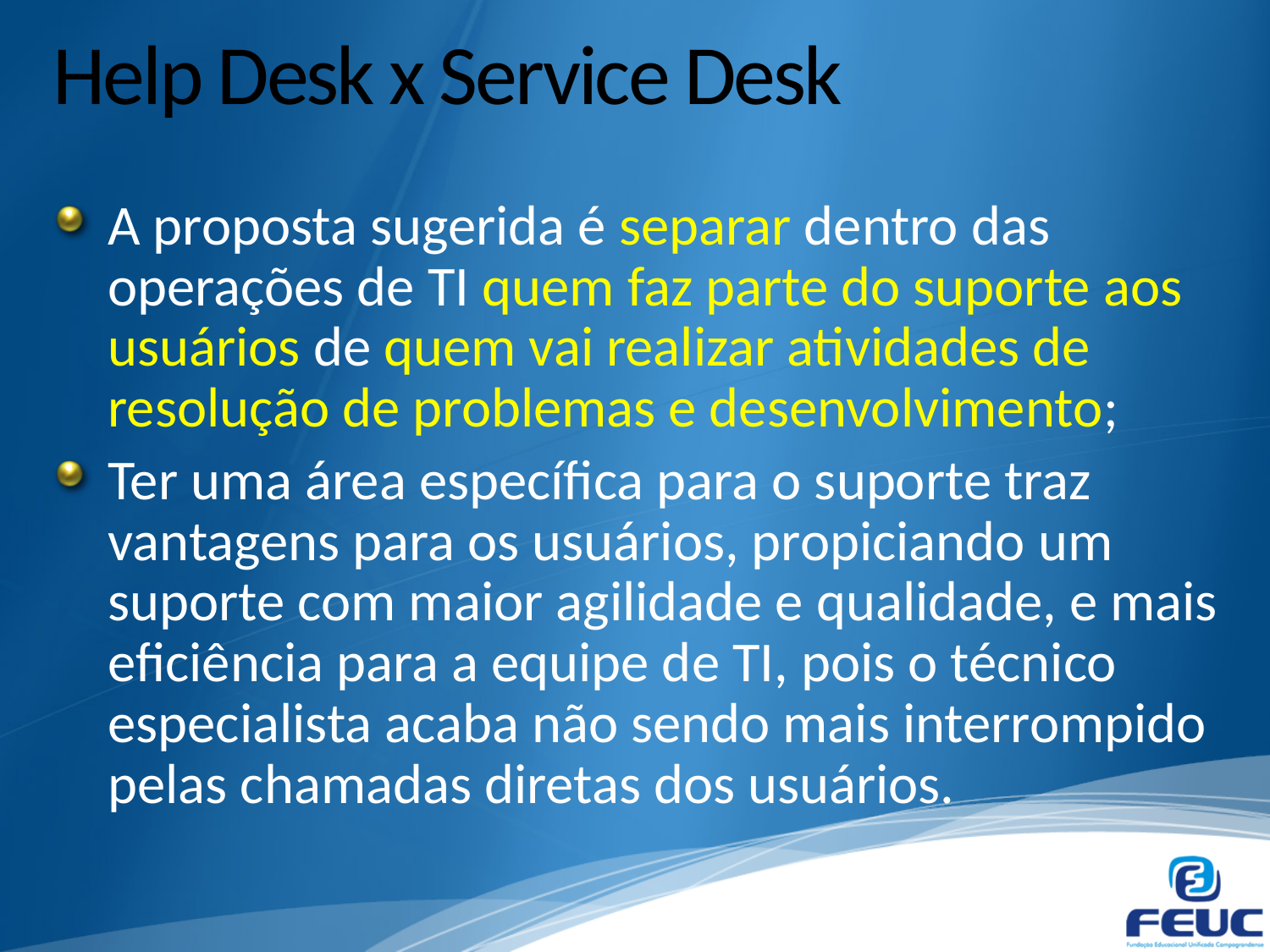

# Help Desk x Service Desk
A proposta sugerida é separar dentro das operações de TI quem faz parte do suporte aos usuários de quem vai realizar atividades de resolução de problemas e desenvolvimento;
Ter uma área específica para o suporte traz vantagens para os usuários, propiciando um suporte com maior agilidade e qualidade, e mais eficiência para a equipe de TI, pois o técnico especialista acaba não sendo mais interrompido pelas chamadas diretas dos usuários.